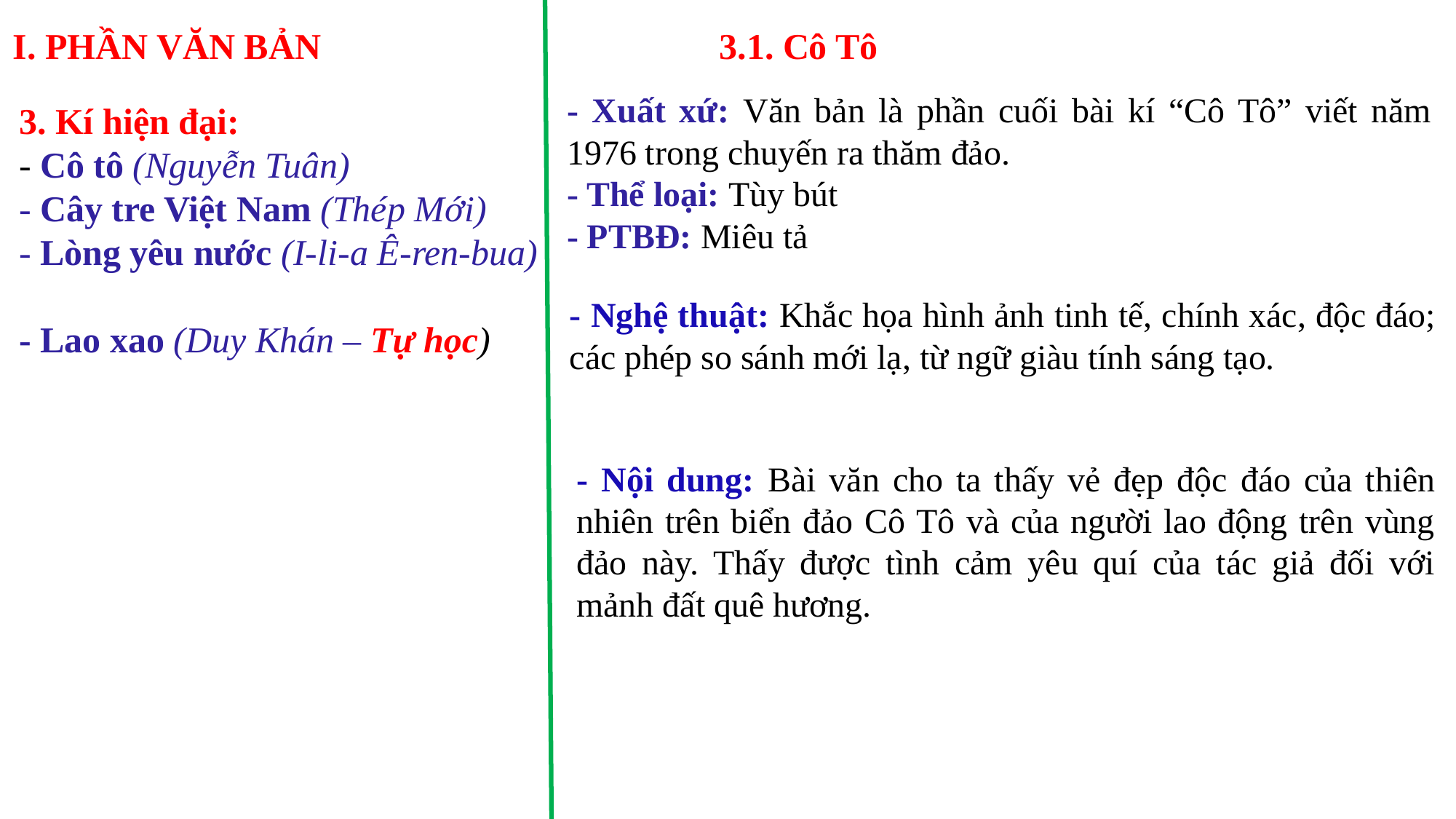

I. PHẦN VĂN BẢN
3.1. Cô Tô
- Xuất xứ: Văn bản là phần cuối bài kí “Cô Tô” viết năm 1976 trong chuyến ra thăm đảo.
- Thể loại: Tùy bút
- PTBĐ: Miêu tả
3. Kí hiện đại:
- Cô tô (Nguyễn Tuân)
- Cây tre Việt Nam (Thép Mới)
- Lòng yêu nước (I-li-a Ê-ren-bua)

- Lao xao (Duy Khán – Tự học)

- Nghệ thuật: Khắc họa hình ảnh tinh tế, chính xác, độc đáo; các phép so sánh mới lạ, từ ngữ giàu tính sáng tạo.

- Nội dung: Bài văn cho ta thấy vẻ đẹp độc đáo của thiên nhiên trên biển đảo Cô Tô và của người lao động trên vùng đảo này. Thấy được tình cảm yêu quí của tác giả đối với mảnh đất quê hương.